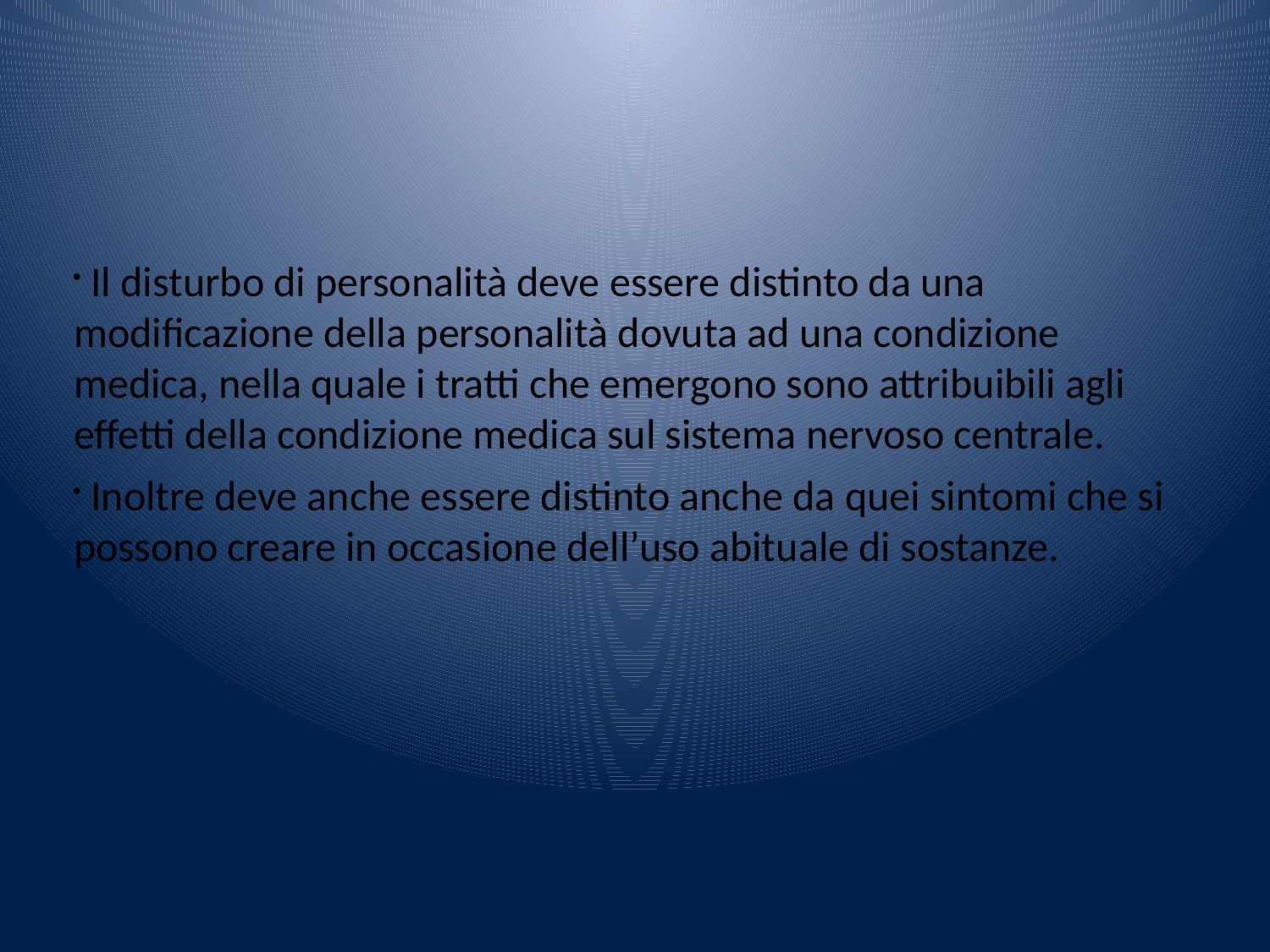

Il disturbo di personalità deve essere distinto da una modificazione della personalità dovuta ad una condizione medica, nella quale i tratti che emergono sono attribuibili agli effetti della condizione medica sul sistema nervoso centrale.
 Inoltre deve anche essere distinto anche da quei sintomi che si  possono creare in occasione dell’uso abituale di sostanze.